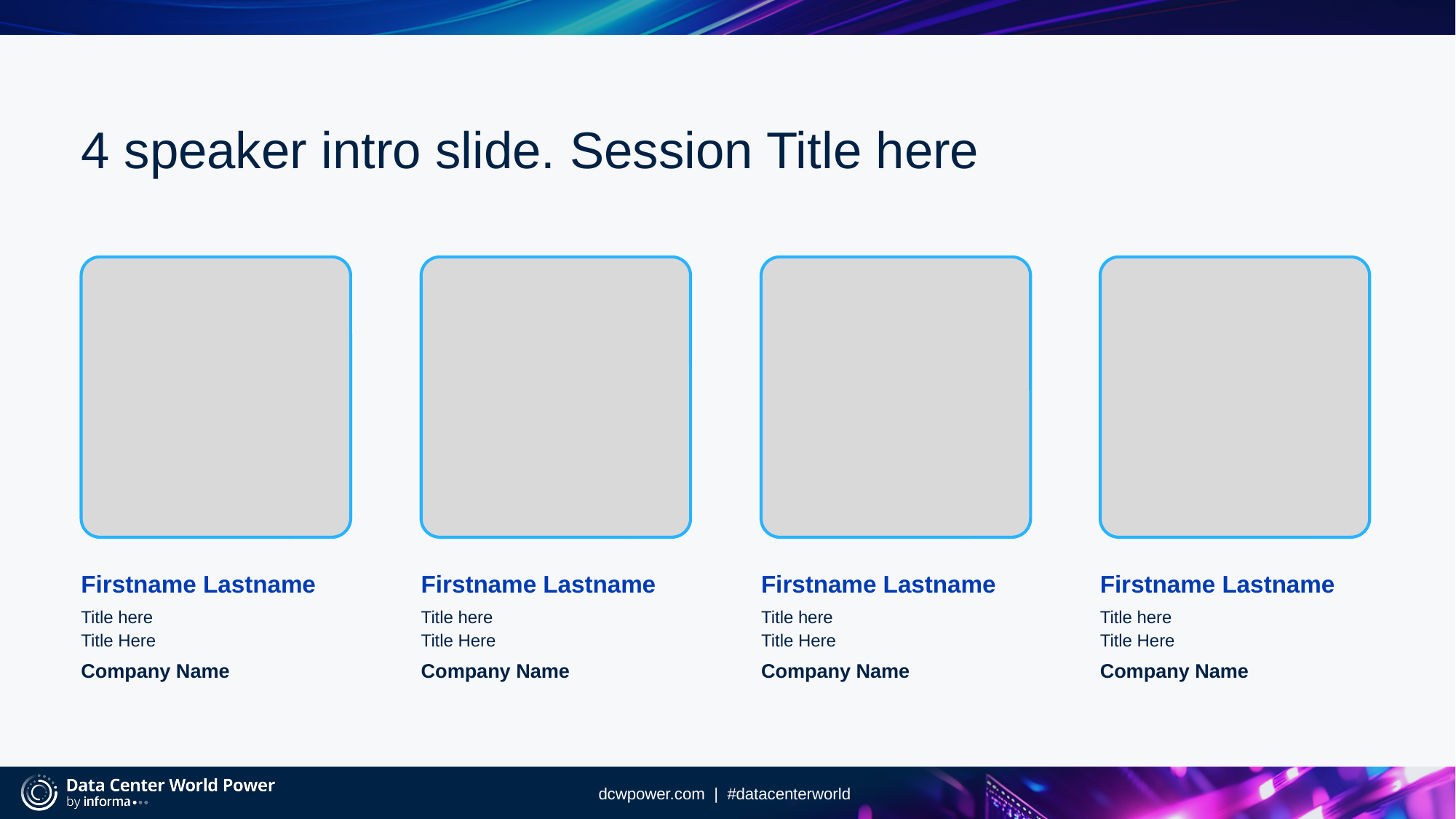

# 4 speaker intro slide. Session Title here

Firstname Lastname
Title here
Title Here
Company Name
Firstname Lastname
Title here
Title Here
Company Name
Firstname Lastname
Title here
Title Here
Company Name
Firstname Lastname
Title here
Title Here
Company Name